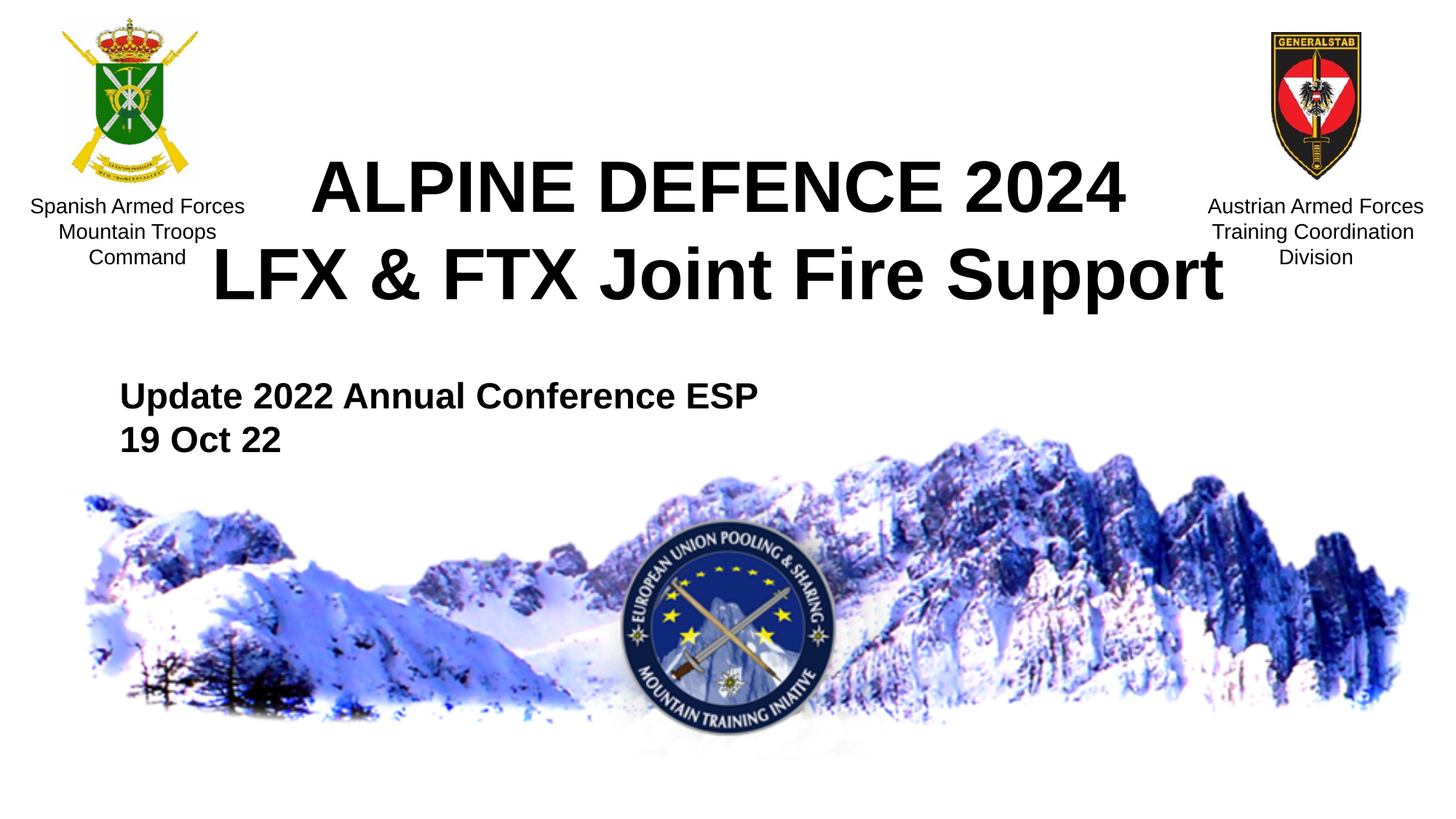

ALPINE DEFENCE 2024
LFX & FTX Joint Fire Support
# Update 2022 Annual Conference ESP 19 Oct 22